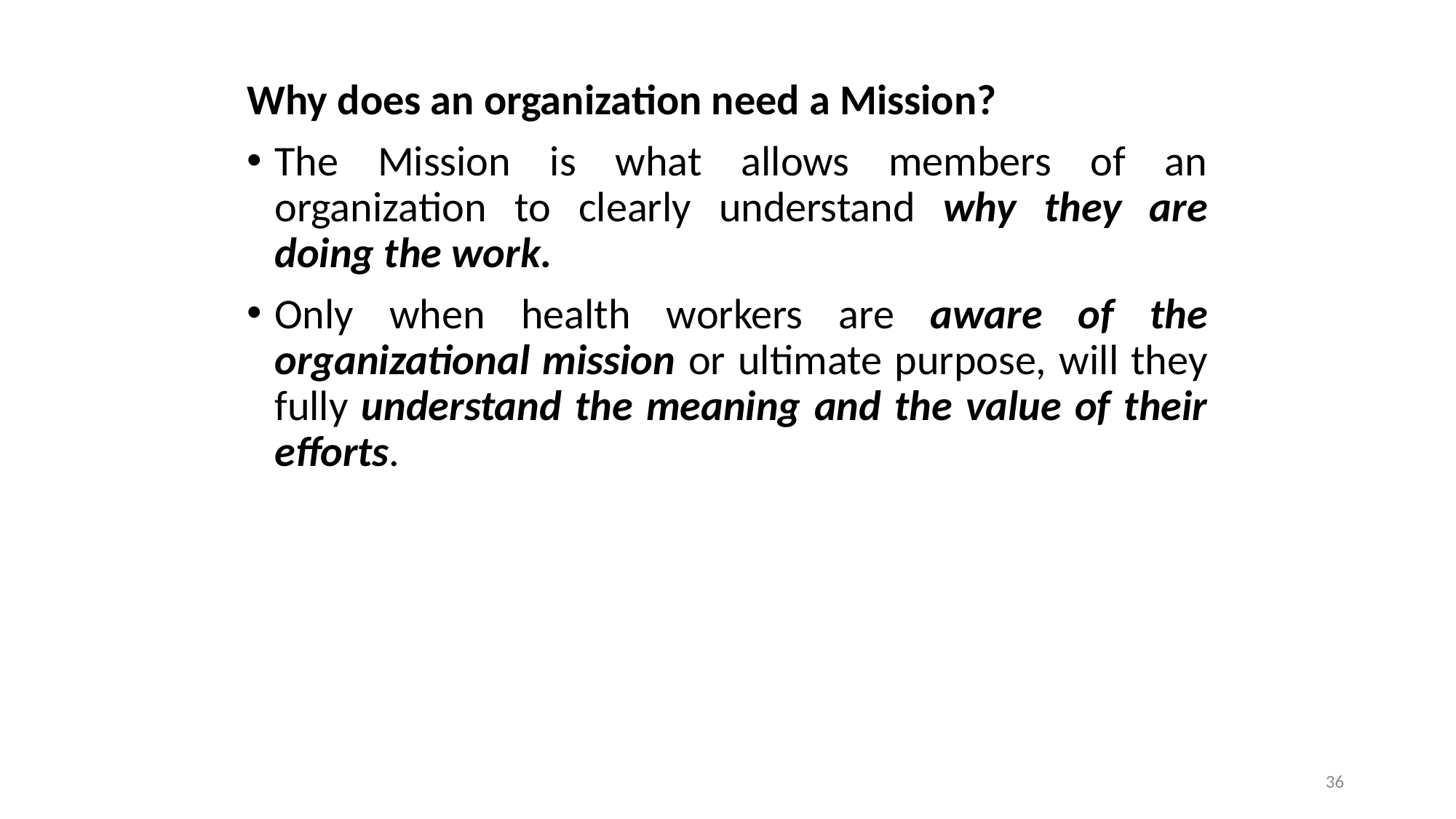

Why does an organization need a Mission?
The Mission is what allows members of an organization to clearly understand why they are doing the work.
Only when health workers are aware of the organizational mission or ultimate purpose, will they fully understand the meaning and the value of their efforts.
36